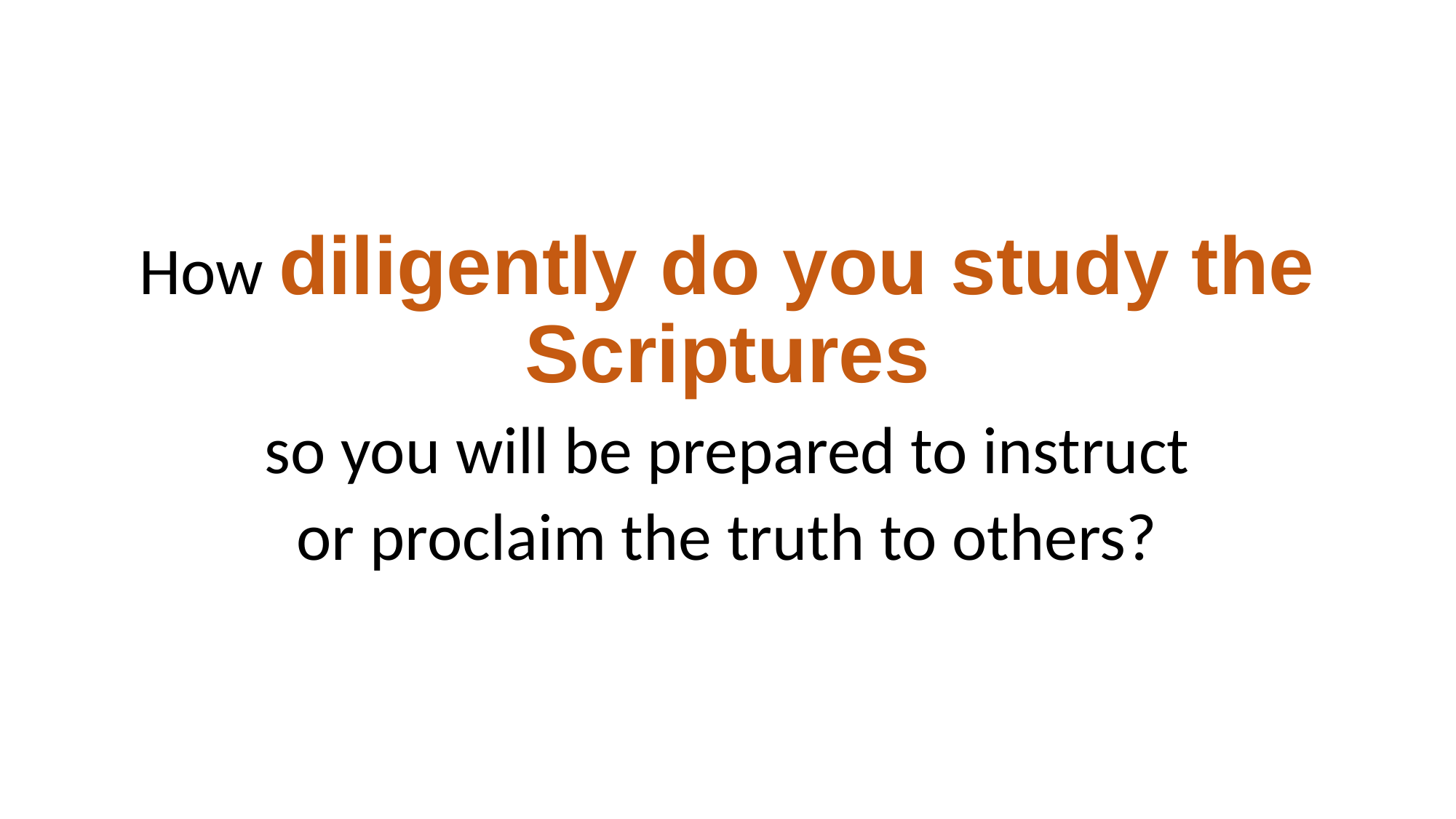

How diligently do you study the Scriptures
so you will be prepared to instruct
or proclaim the truth to others?